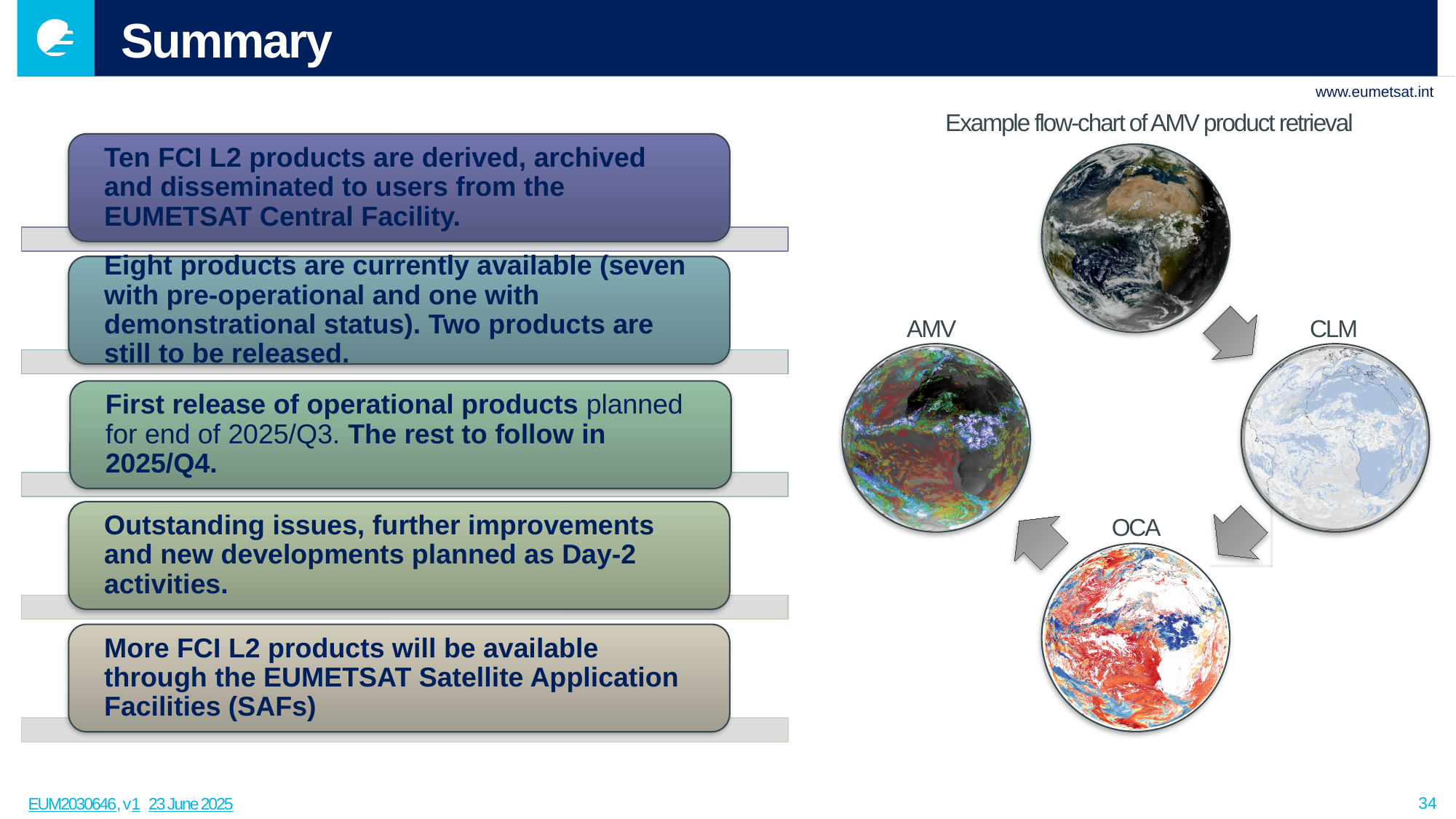

# Summary
Example flow-chart of AMV product retrieval
Ten FCI L2 products are derived, archived and disseminated to users from the EUMETSAT Central Facility.
Eight products are currently available (seven with pre-operational and one with demonstrational status). Two products are still to be released.
First release of operational products planned for end of 2025/Q3. The rest to follow in 2025/Q4.
Outstanding issues, further improvements and new developments planned as Day-2 activities.
More FCI L2 products will be available through the EUMETSAT Satellite Application Facilities (SAFs)

AMV
CLM
OCA